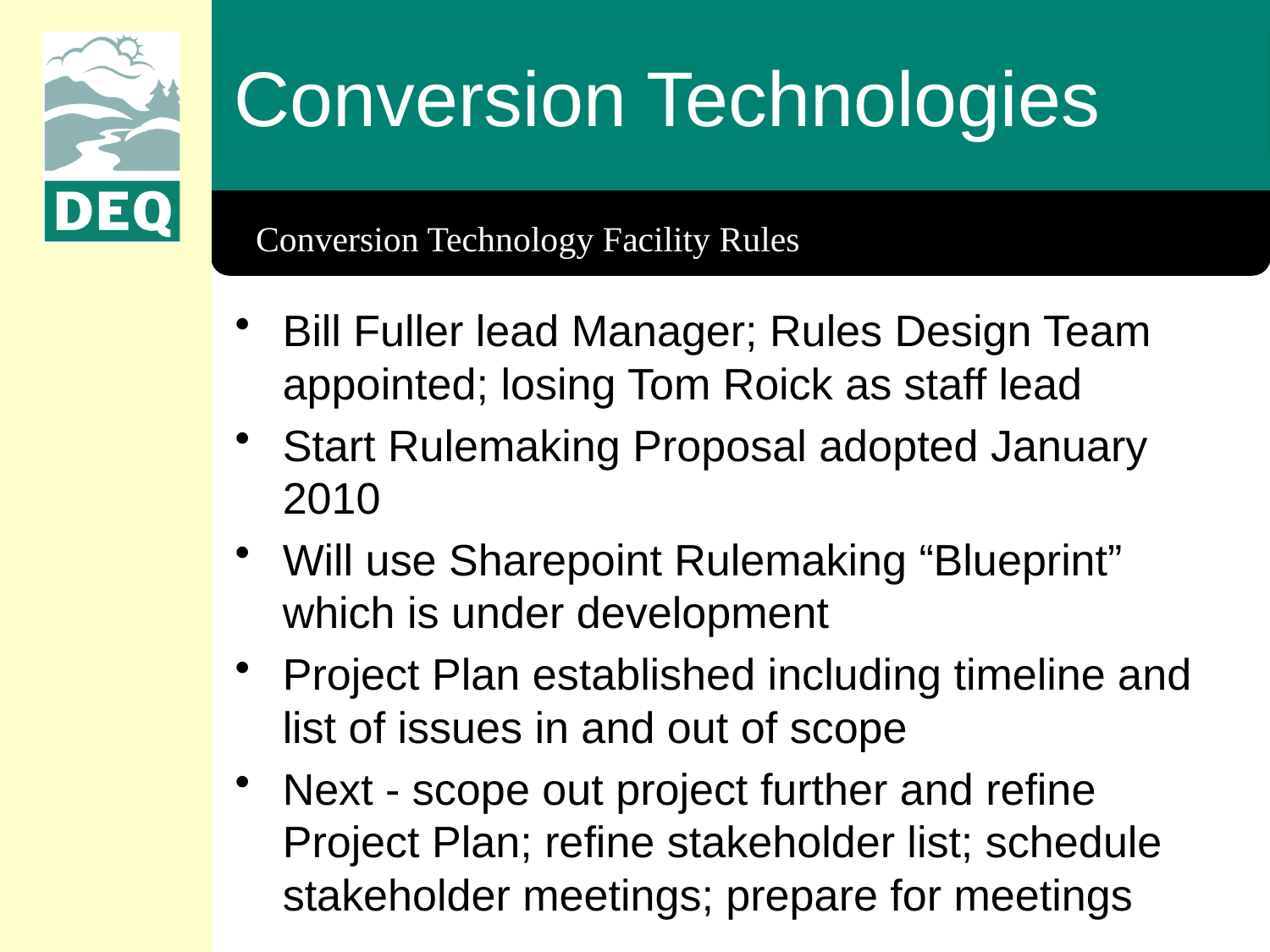

Conversion Technologies
Conversion Technology Facility Rules
Bill Fuller lead Manager; Rules Design Team appointed; losing Tom Roick as staff lead
Start Rulemaking Proposal adopted January 2010
Will use Sharepoint Rulemaking “Blueprint” which is under development
Project Plan established including timeline and list of issues in and out of scope
Next - scope out project further and refine Project Plan; refine stakeholder list; schedule stakeholder meetings; prepare for meetings